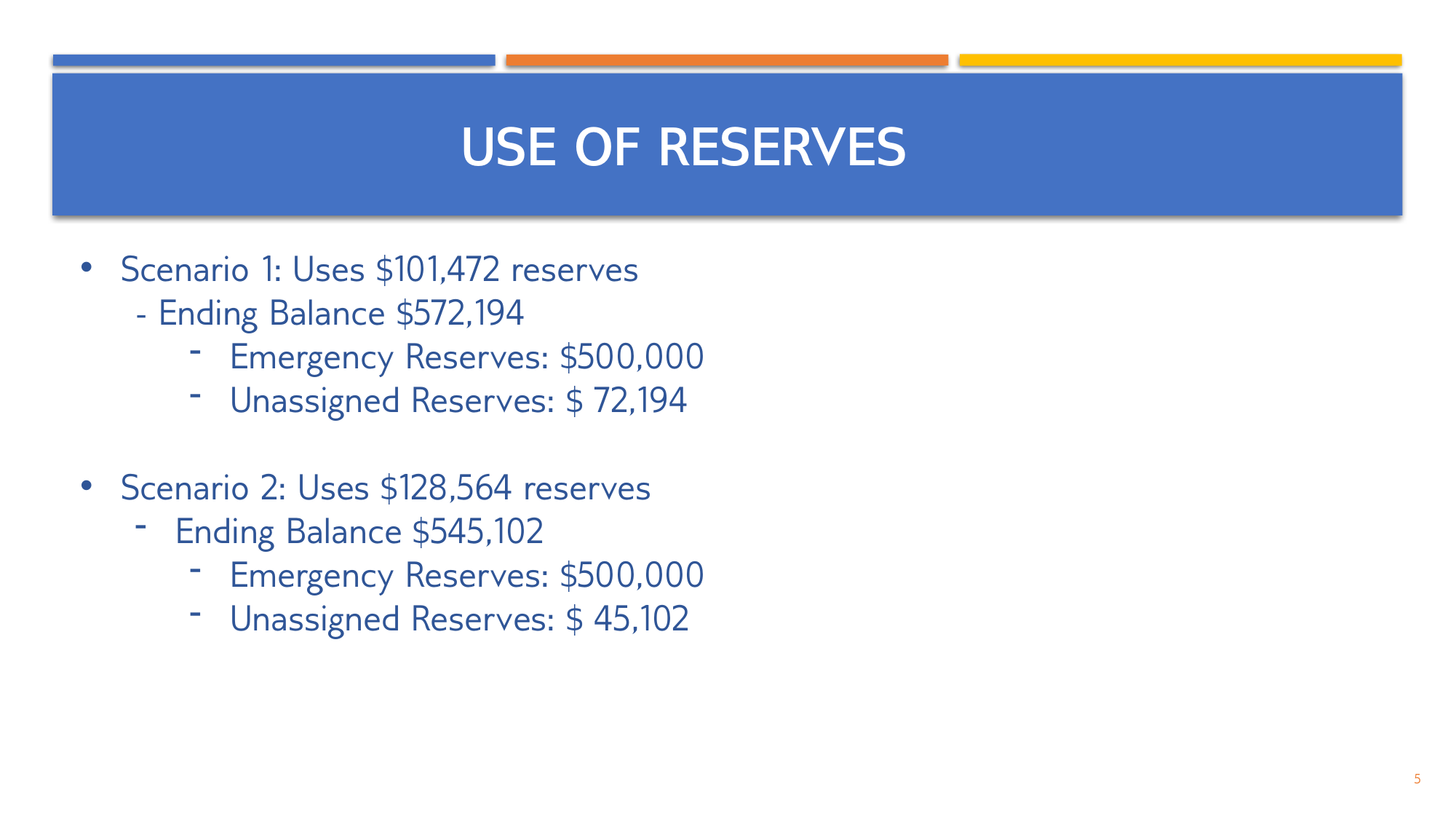

#
USE OF RESERVES
Scenario 1: Uses $101,472 reserves
- Ending Balance $572,194
Emergency Reserves: $500,000
Unassigned Reserves: $ 72,194

Scenario 2: Uses $128,564 reserves
Ending Balance $545,102
Emergency Reserves: $500,000
Unassigned Reserves: $ 45,102

5